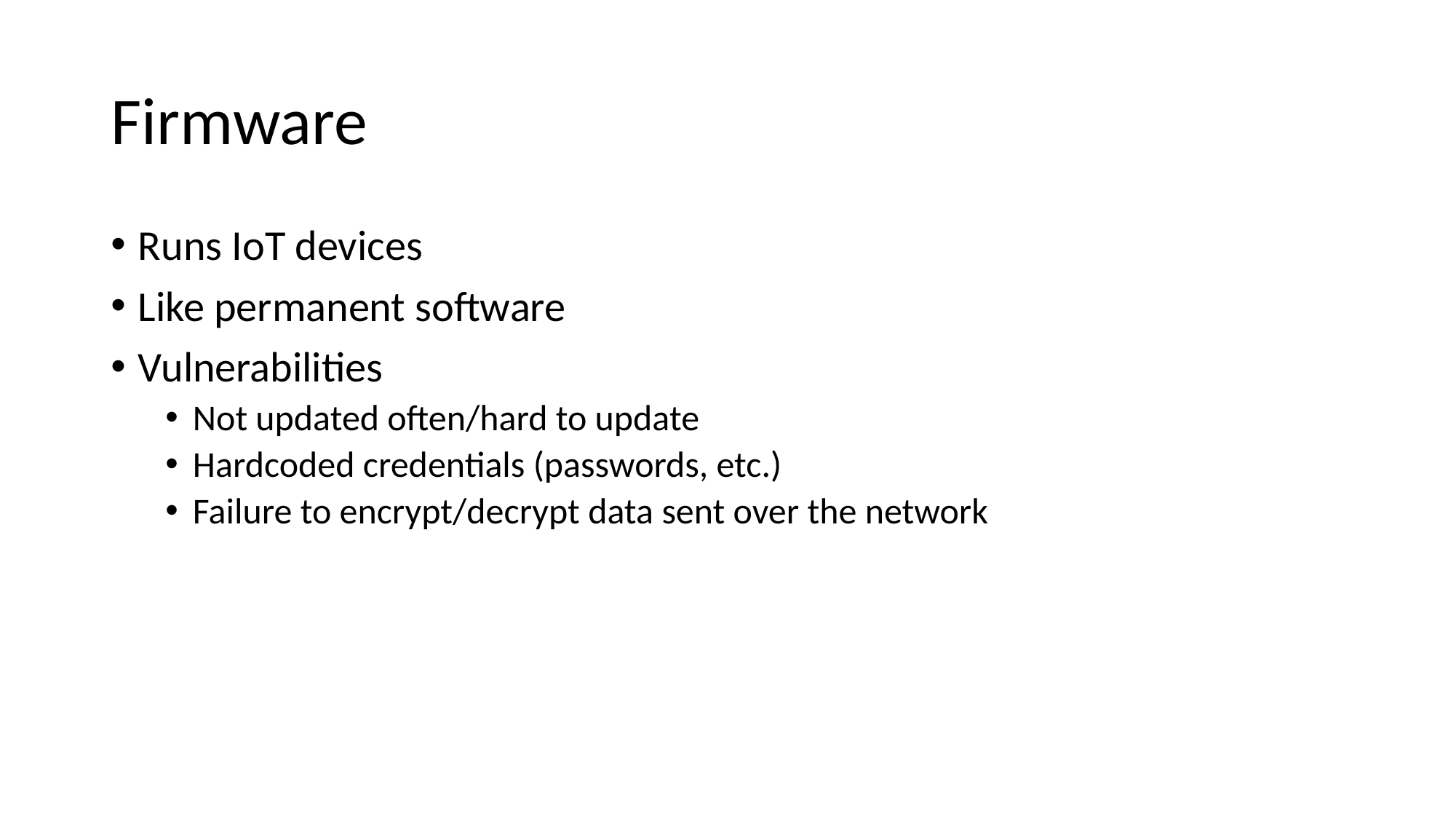

# Firmware
Runs IoT devices
Like permanent software
Vulnerabilities
Not updated often/hard to update
Hardcoded credentials (passwords, etc.)
Failure to encrypt/decrypt data sent over the network